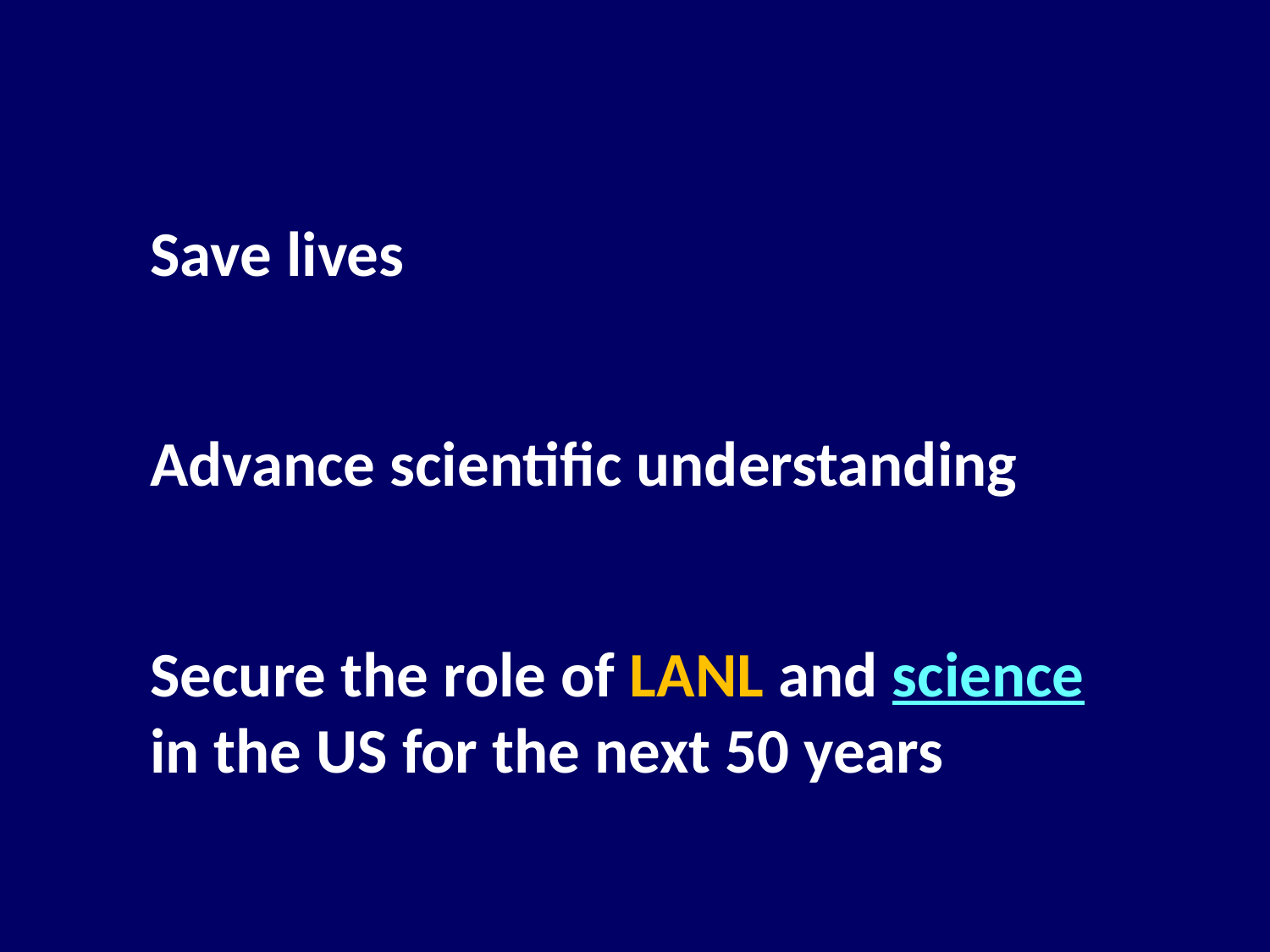

Save lives
Advance scientific understanding
Secure the role of LANL and science in the US for the next 50 years